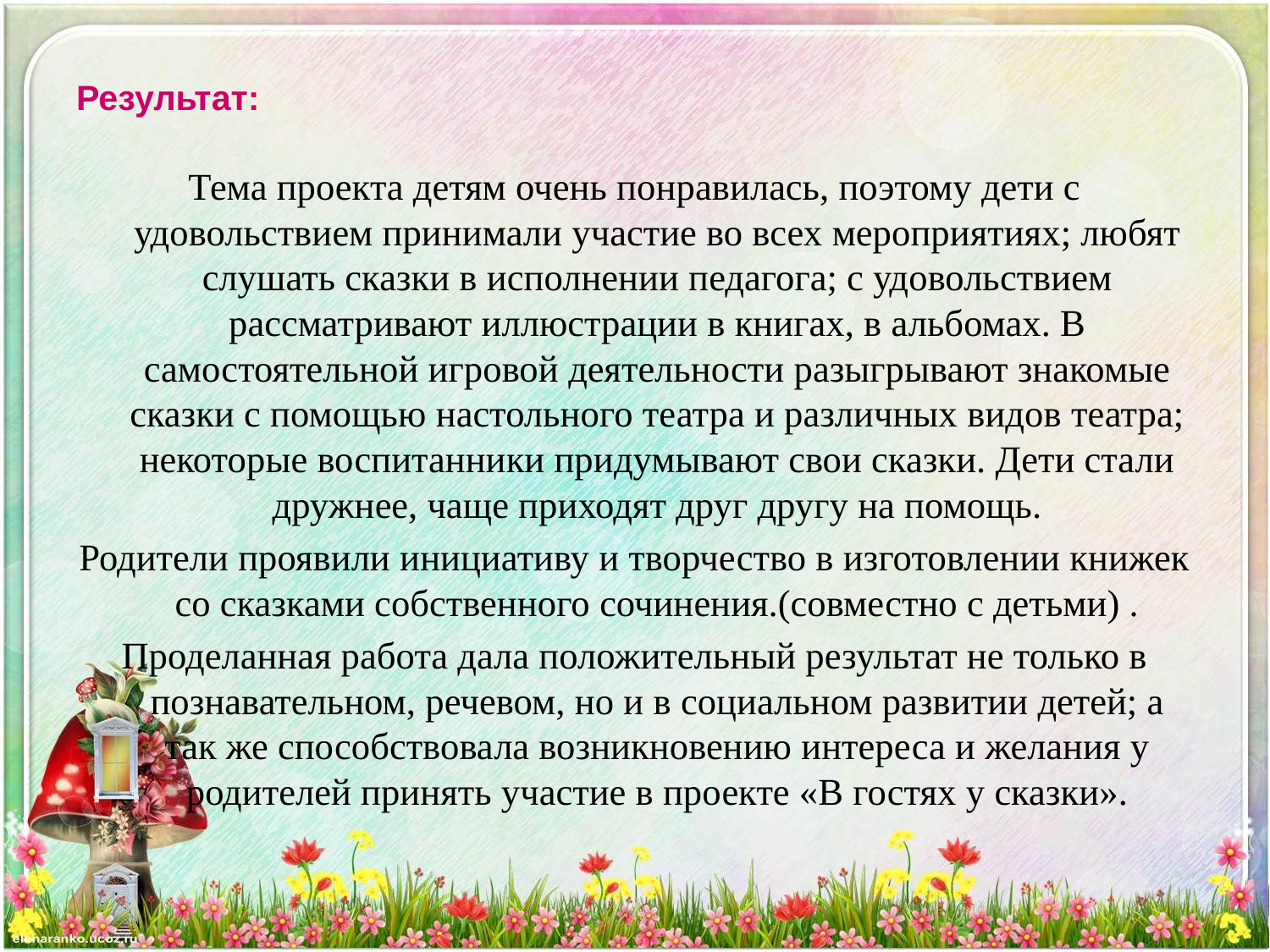

# Результат:
Тема проекта детям очень понравилась, поэтому дети с удовольствием принимали участие во всех мероприятиях; любят слушать сказки в исполнении педагога; с удовольствием рассматривают иллюстрации в книгах, в альбомах. В самостоятельной игровой деятельности разыгрывают знакомые сказки с помощью настольного театра и различных видов театра; некоторые воспитанники придумывают свои сказки. Дети стали дружнее, чаще приходят друг другу на помощь.
Родители проявили инициативу и творчество в изготовлении книжек со сказками собственного сочинения.(совместно с детьми) .
Проделанная работа дала положительный результат не только в познавательном, речевом, но и в социальном развитии детей; а так же способствовала возникновению интереса и желания у родителей принять участие в проекте «В гостях у сказки».